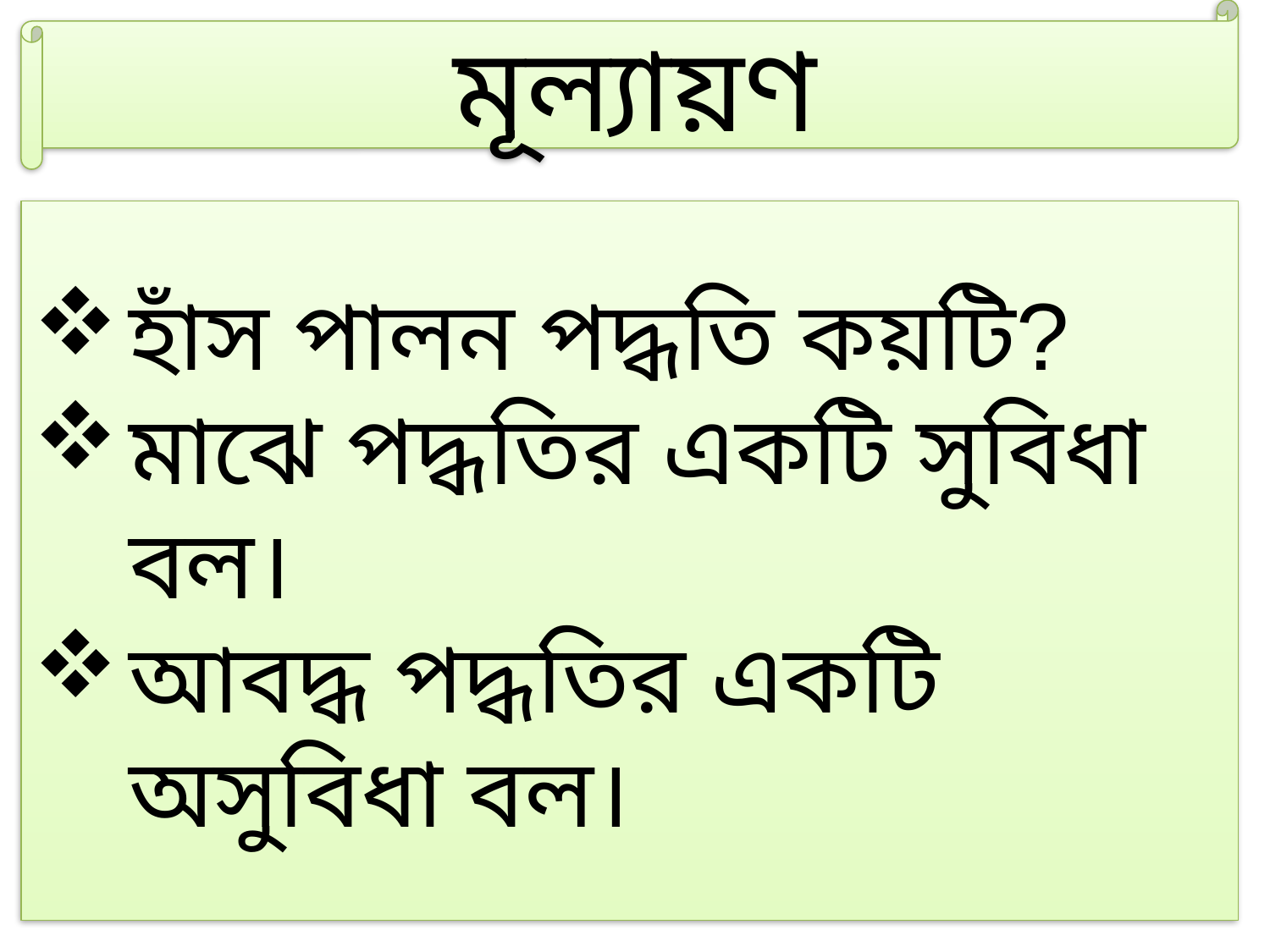

মূল্যায়ণ
হাঁস পালন পদ্ধতি কয়টি?
মাঝে পদ্ধতির একটি সুবিধা বল।
আবদ্ধ পদ্ধতির একটি অসুবিধা বল।